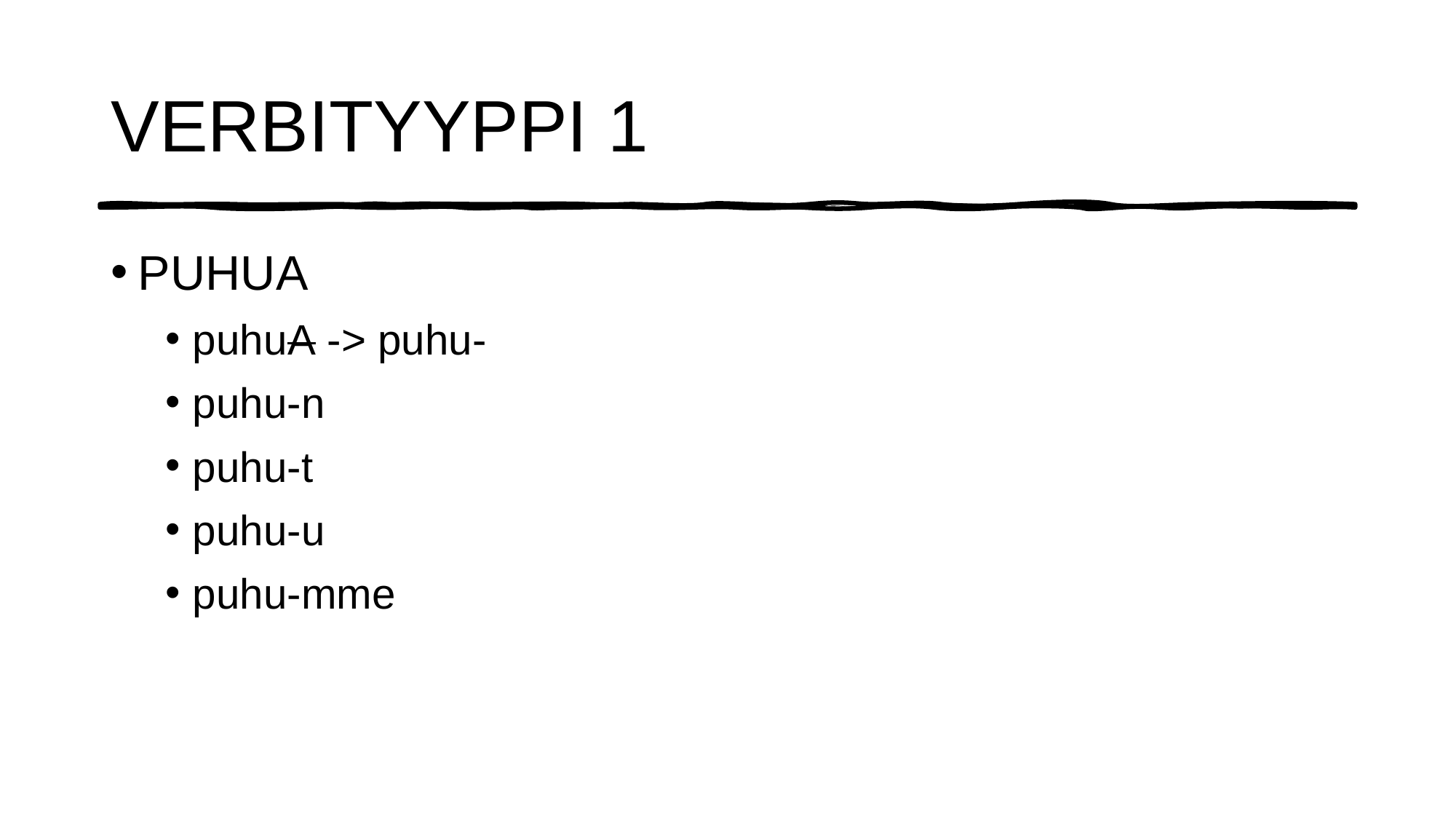

# VERBITYYPPI 1
PUHUA
puhuA -> puhu-
puhu-n
puhu-t
puhu-u
puhu-mme